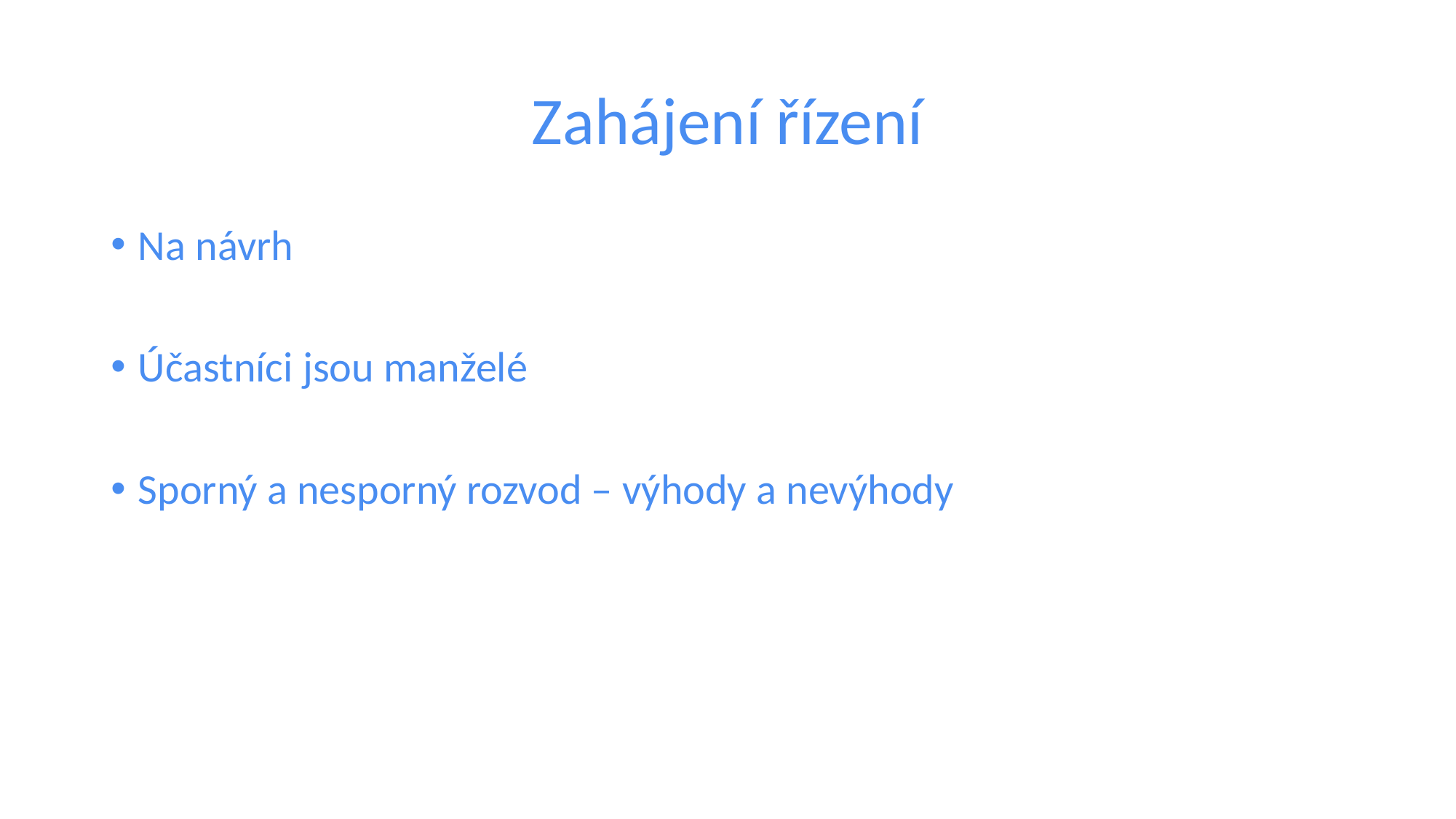

# Zahájení řízení
Na návrh

Účastníci jsou manželé

Sporný a nesporný rozvod – výhody a nevýhody